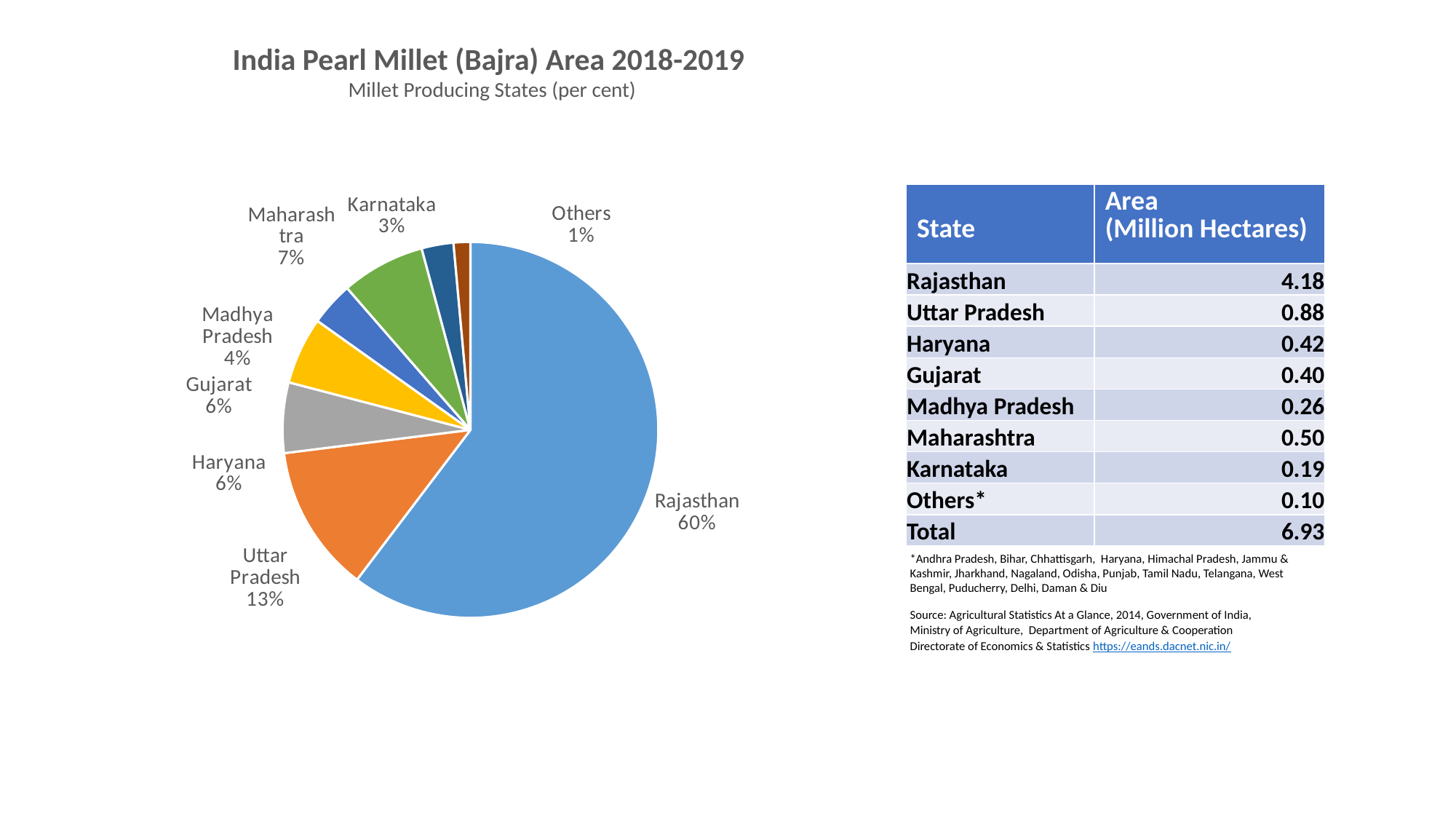

India Pearl Millet (Bajra) Area 2018-2019
Millet Producing States (per cent)

### Chart

| Category |  |
|---|---|
| Rajasthan | 4.18 |
| Uttar Pradesh | 0.88 |
| Haryana | 0.42 |
| Gujarat | 0.4 |
| Madhya Pradesh | 0.26 |
| Maharashtra | 0.5 |
| Karnataka | 0.19 |
| Others | 0.1 |
| State | Area (Million Hectares) |
| --- | --- |
| Rajasthan | 4.18 |
| Uttar Pradesh | 0.88 |
| Haryana | 0.42 |
| Gujarat | 0.40 |
| Madhya Pradesh | 0.26 |
| Maharashtra | 0.50 |
| Karnataka | 0.19 |
| Others\* | 0.10 |
| Total | 6.93 |
*Andhra Pradesh, Bihar, Chhattisgarh,  Haryana, Himachal Pradesh, Jammu & Kashmir, Jharkhand, Nagaland, Odisha, Punjab, Tamil Nadu, Telangana, West Bengal, Puducherry, Delhi, Daman & Diu
Source: Agricultural Statistics At a Glance, 2014, Government of India, Ministry of Agriculture,  Department of Agriculture & Cooperation
Directorate of Economics & Statistics https://eands.dacnet.nic.in/